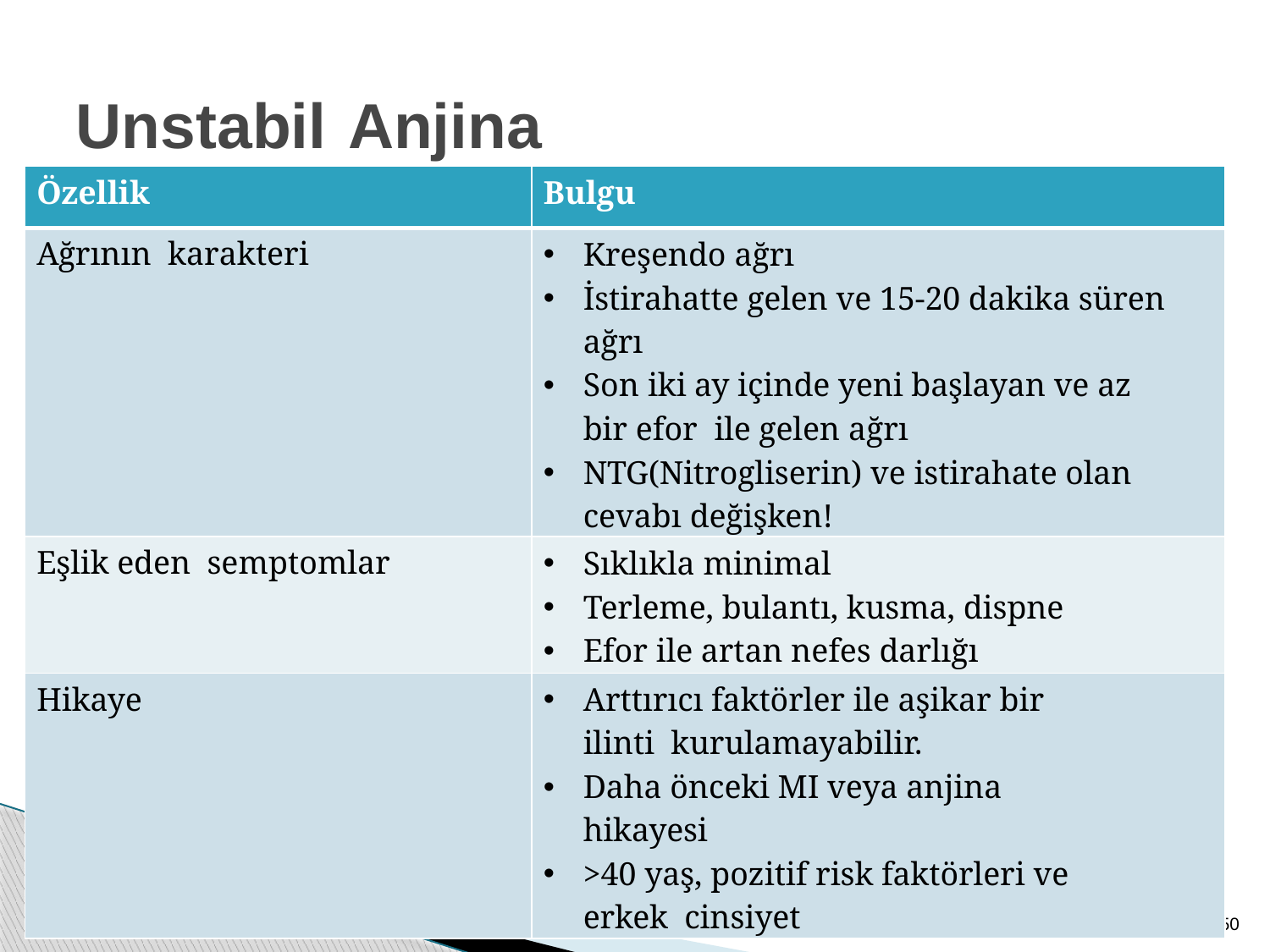

# Unstabil Anjina

| Özellik | Bulgu |
| --- | --- |
| Ağrının karakteri | Kreşendo ağrı İstirahatte gelen ve 15-20 dakika süren ağrı Son iki ay içinde yeni başlayan ve az bir efor ile gelen ağrı NTG(Nitrogliserin) ve istirahate olan cevabı değişken! |
| Eşlik eden semptomlar | Sıklıkla minimal Terleme, bulantı, kusma, dispne Efor ile artan nefes darlığı |
| Hikaye | Arttırıcı faktörler ile aşikar bir ilinti kurulamayabilir. Daha önceki MI veya anjina hikayesi >40 yaş, pozitif risk faktörleri ve erkek cinsiyet |

50